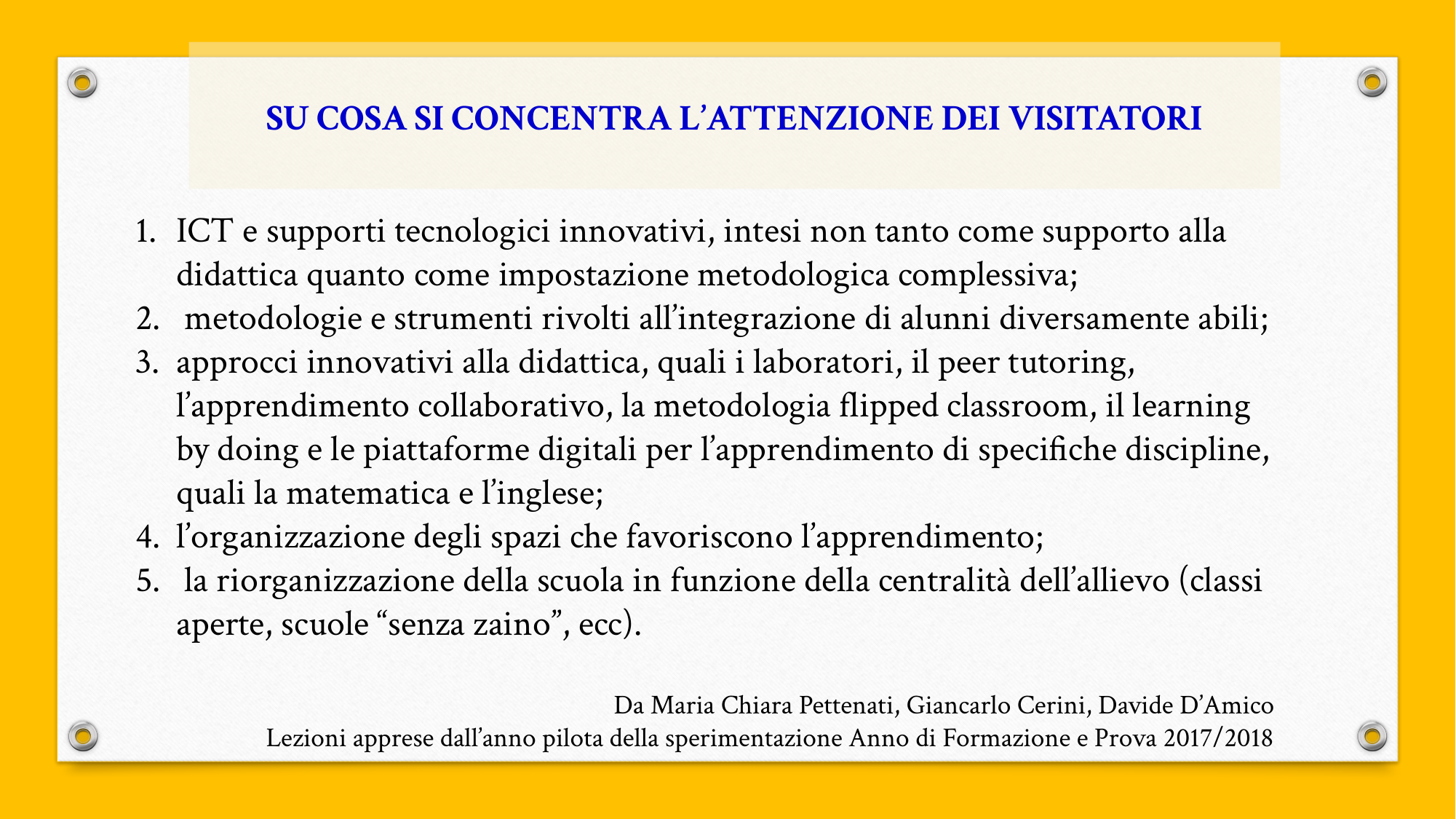

SU COSA SI CONCENTRA L’ATTENZIONE DEI VISITATORI
ICT e supporti tecnologici innovativi, intesi non tanto come supporto alla didattica quanto come impostazione metodologica complessiva;
 metodologie e strumenti rivolti all’integrazione di alunni diversamente abili;
approcci innovativi alla didattica, quali i laboratori, il peer tutoring, l’apprendimento collaborativo, la metodologia flipped classroom, il learning by doing e le piattaforme digitali per l’apprendimento di specifiche discipline, quali la matematica e l’inglese;
l’organizzazione degli spazi che favoriscono l’apprendimento;
 la riorganizzazione della scuola in funzione della centralità dell’allievo (classi aperte, scuole “senza zaino”, ecc).

Da Maria Chiara Pettenati, Giancarlo Cerini, Davide D’Amico
Lezioni apprese dall’anno pilota della sperimentazione Anno di Formazione e Prova 2017/2018